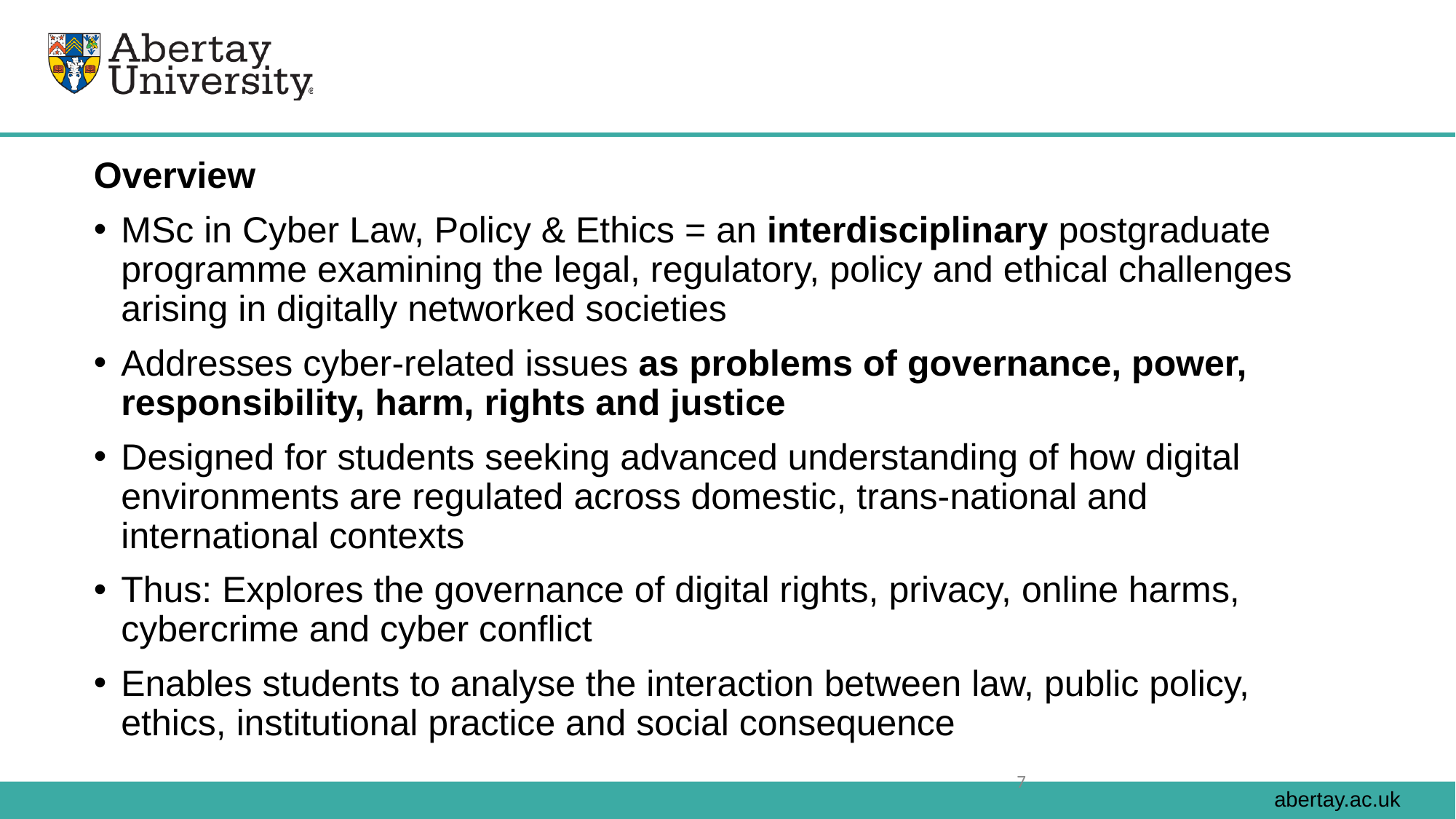

Overview
MSc in Cyber Law, Policy & Ethics = an interdisciplinary postgraduate programme examining the legal, regulatory, policy and ethical challenges arising in digitally networked societies
Addresses cyber-related issues as problems of governance, power, responsibility, harm, rights and justice
Designed for students seeking advanced understanding of how digital environments are regulated across domestic, trans-national and international contexts
Thus: Explores the governance of digital rights, privacy, online harms, cybercrime and cyber conflict
Enables students to analyse the interaction between law, public policy, ethics, institutional practice and social consequence
7